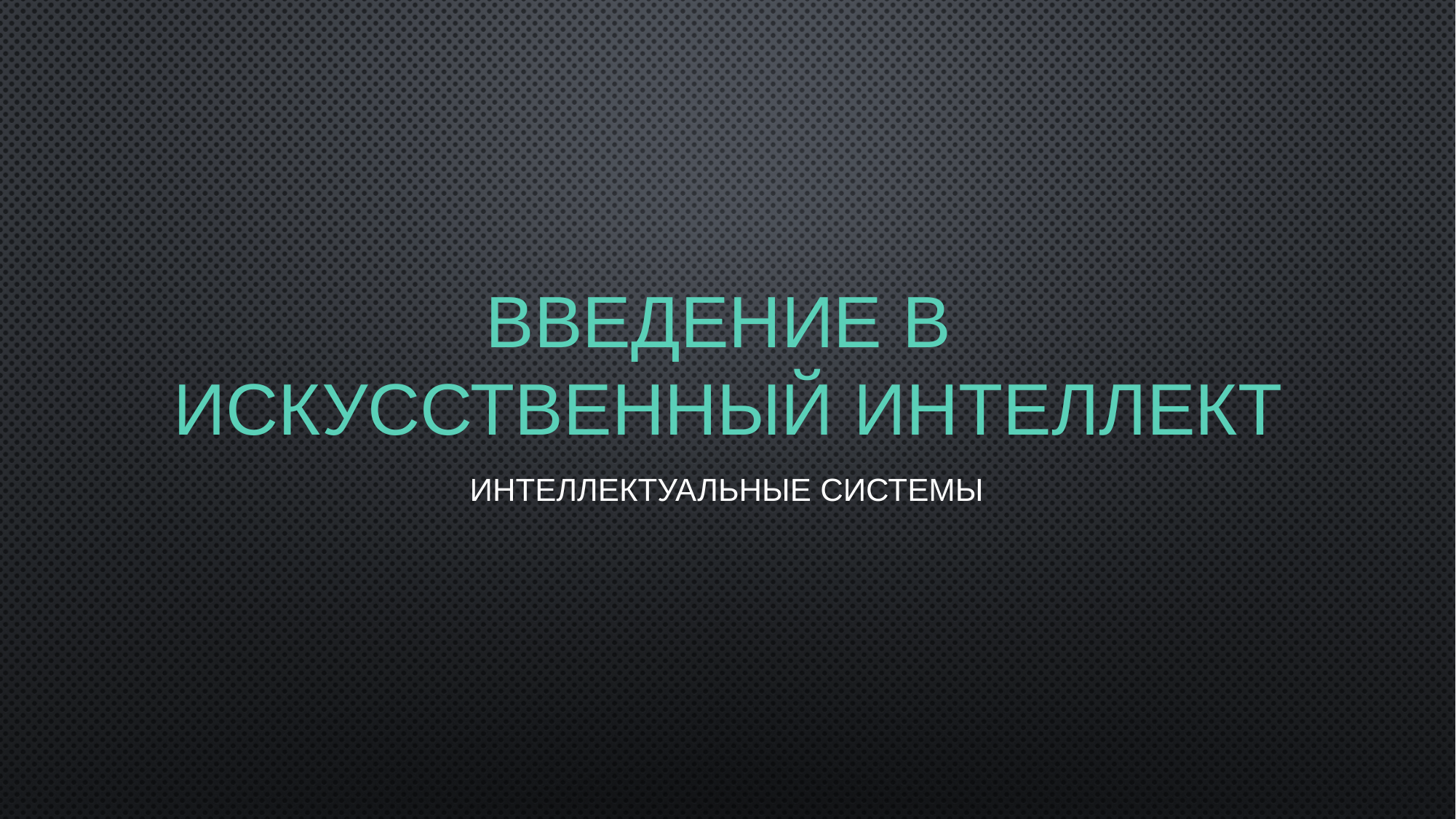

# Введение в искусственный интеллект
Интеллектуальные системы